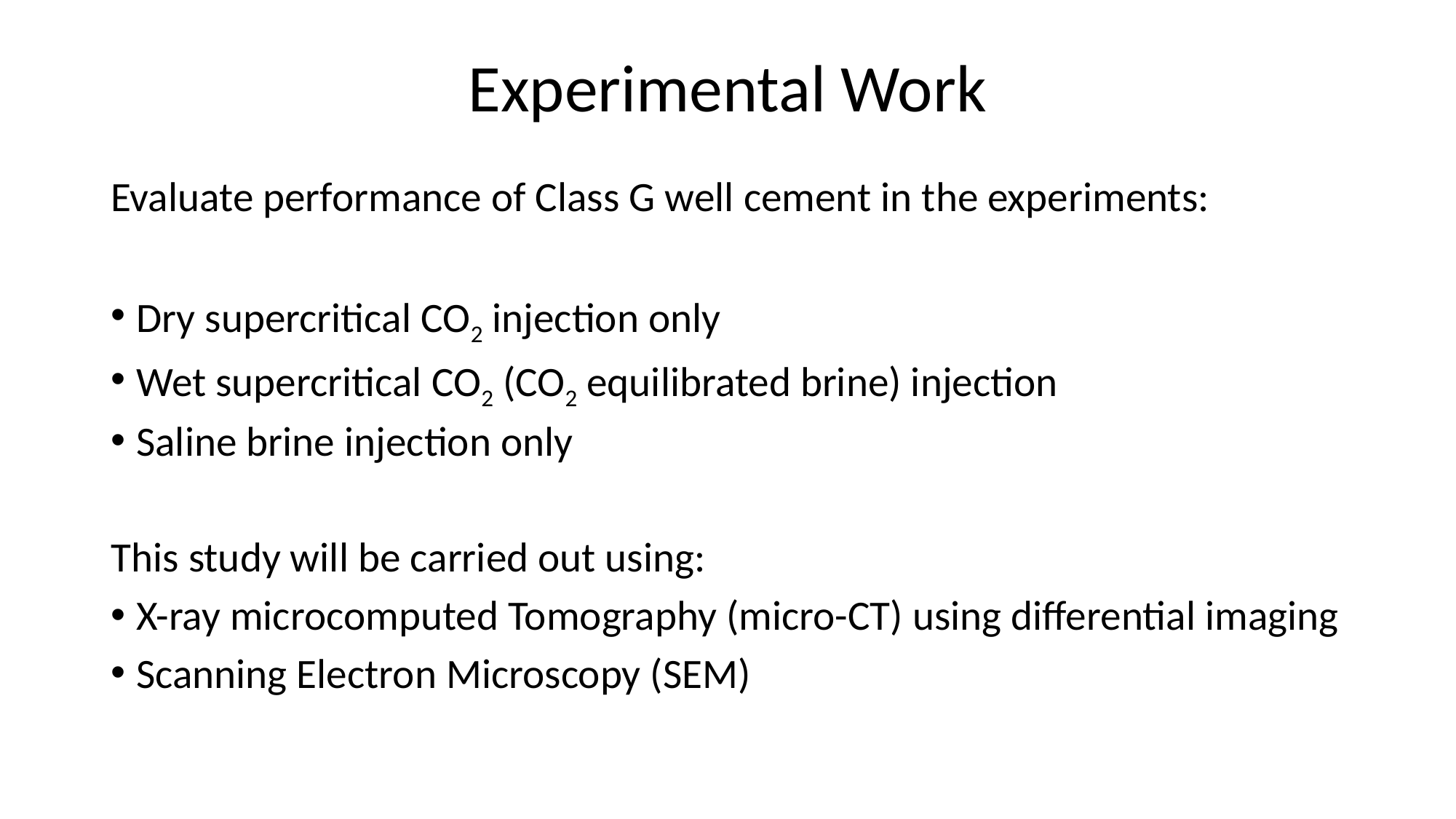

# Experimental Work
Evaluate performance of Class G well cement in the experiments:

Dry supercritical CO2 injection only
Wet supercritical CO2 (CO2 equilibrated brine) injection
Saline brine injection only

This study will be carried out using:
X-ray microcomputed Tomography (micro-CT) using differential imaging
Scanning Electron Microscopy (SEM)